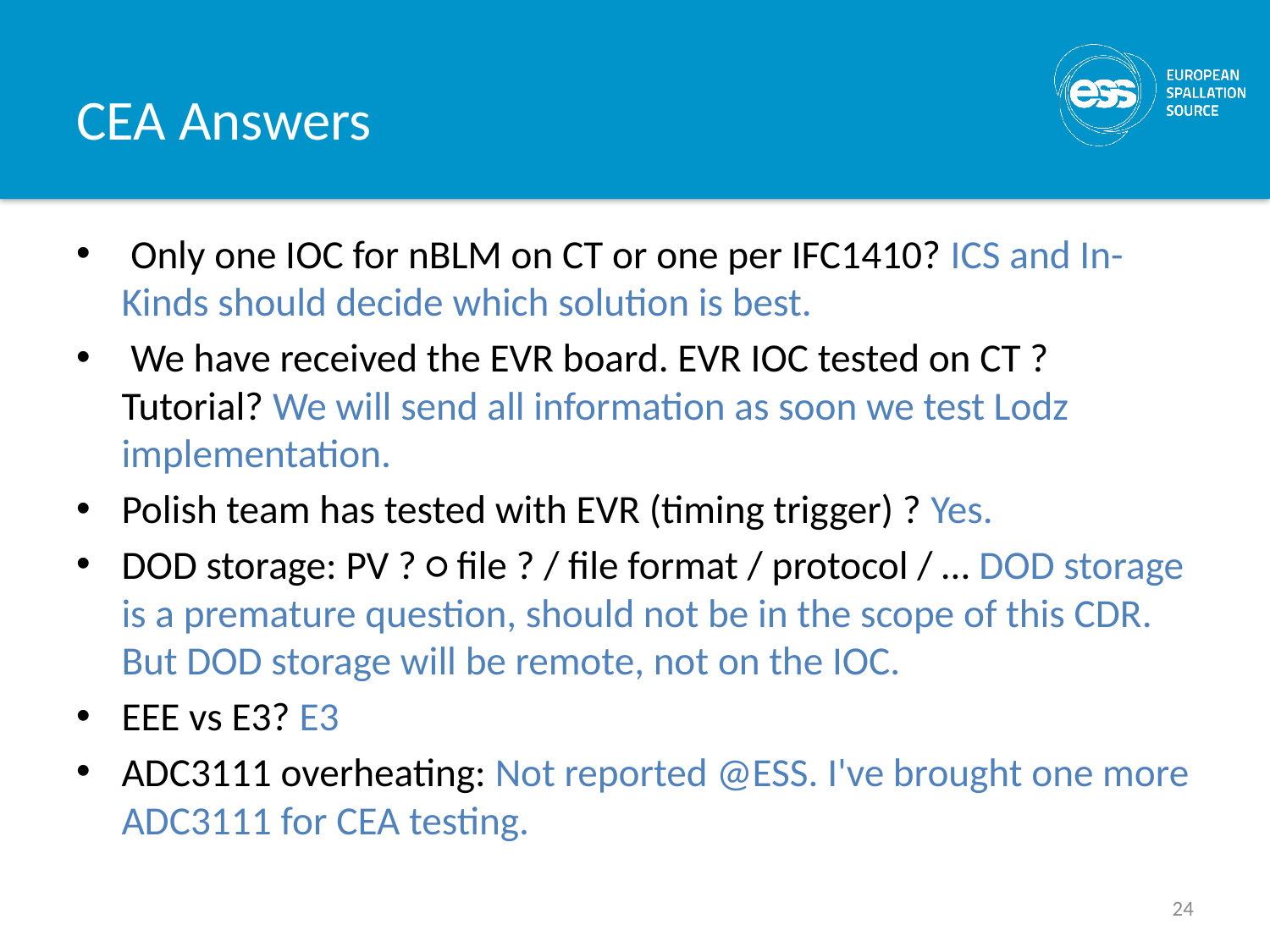

# CEA Answers
 Only one IOC for nBLM on CT or one per IFC1410? ICS and In-Kinds should decide which solution is best.
 We have received the EVR board. EVR IOC tested on CT ? Tutorial? We will send all information as soon we test Lodz implementation.
Polish team has tested with EVR (timing trigger) ? Yes.
DOD storage: PV ? ○ file ? / file format / protocol / … DOD storage is a premature question, should not be in the scope of this CDR. But DOD storage will be remote, not on the IOC.
EEE vs E3? E3
ADC3111 overheating: Not reported @ESS. I've brought one more ADC3111 for CEA testing.

24